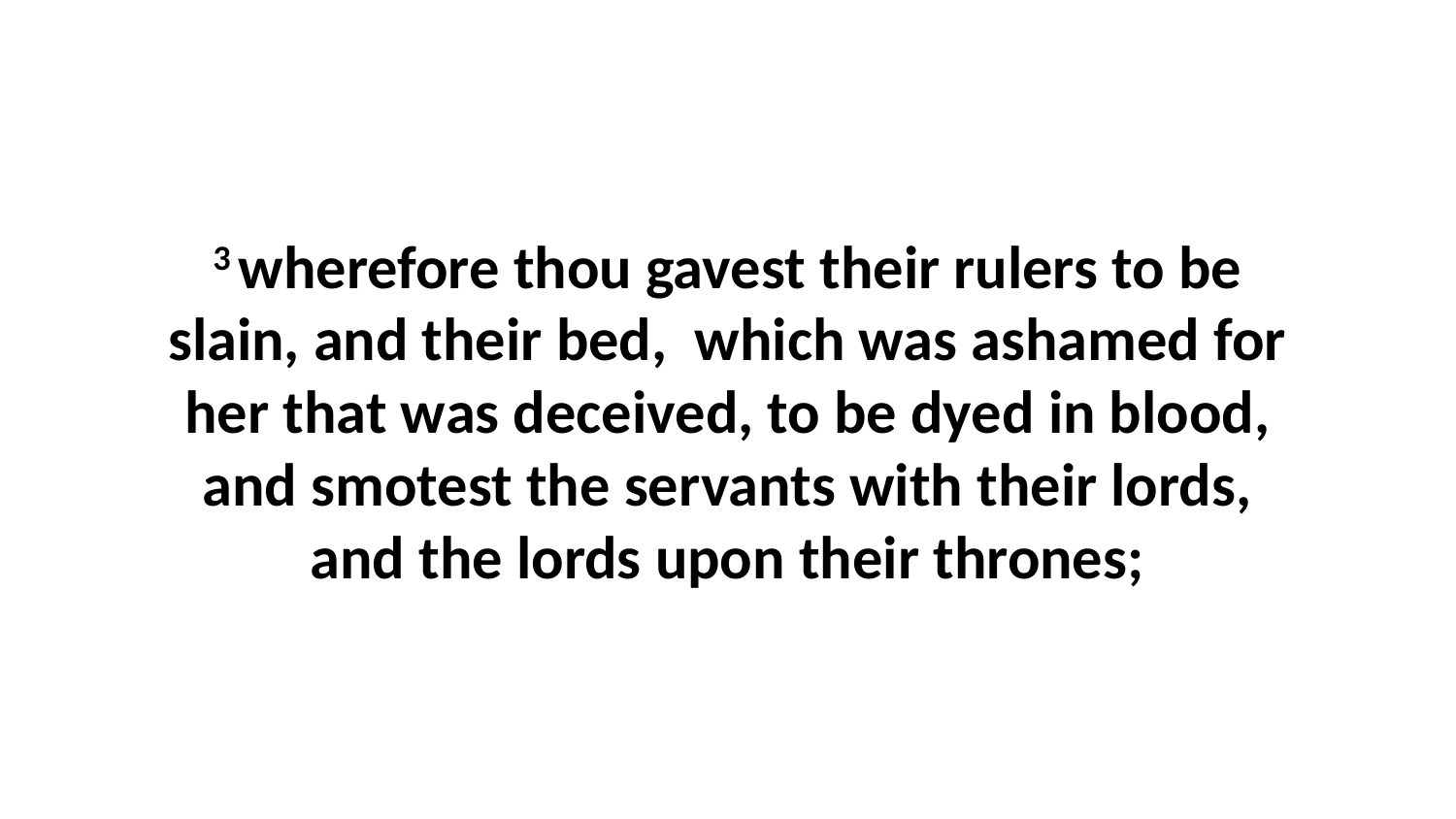

3 wherefore thou gavest their rulers to be slain, and their bed,  which was ashamed for her that was deceived, to be dyed in blood, and smotest the servants with their lords, and the lords upon their thrones;